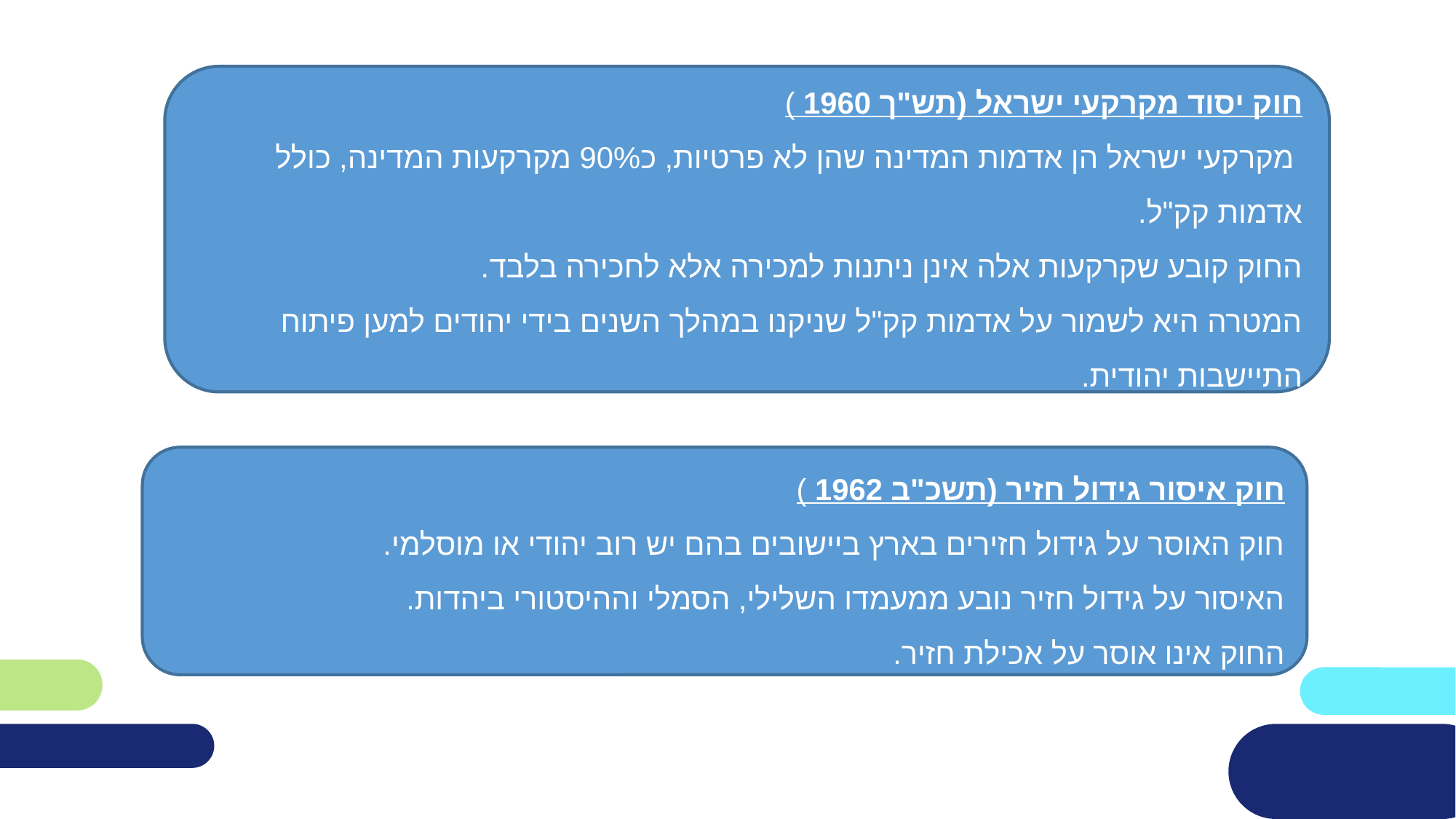

חוק יסוד מקרקעי ישראל (תש"ך 1960 )
 מקרקעי ישראל הן אדמות המדינה שהן לא פרטיות, כ90% מקרקעות המדינה, כולל אדמות קק"ל.
החוק קובע שקרקעות אלה אינן ניתנות למכירה אלא לחכירה בלבד.
המטרה היא לשמור על אדמות קק"ל שניקנו במהלך השנים בידי יהודים למען פיתוח התיישבות יהודית.
חוק איסור גידול חזיר (תשכ"ב 1962 )
חוק האוסר על גידול חזירים בארץ ביישובים בהם יש רוב יהודי או מוסלמי.
האיסור על גידול חזיר נובע ממעמדו השלילי, הסמלי וההיסטורי ביהדות.
החוק אינו אוסר על אכילת חזיר.